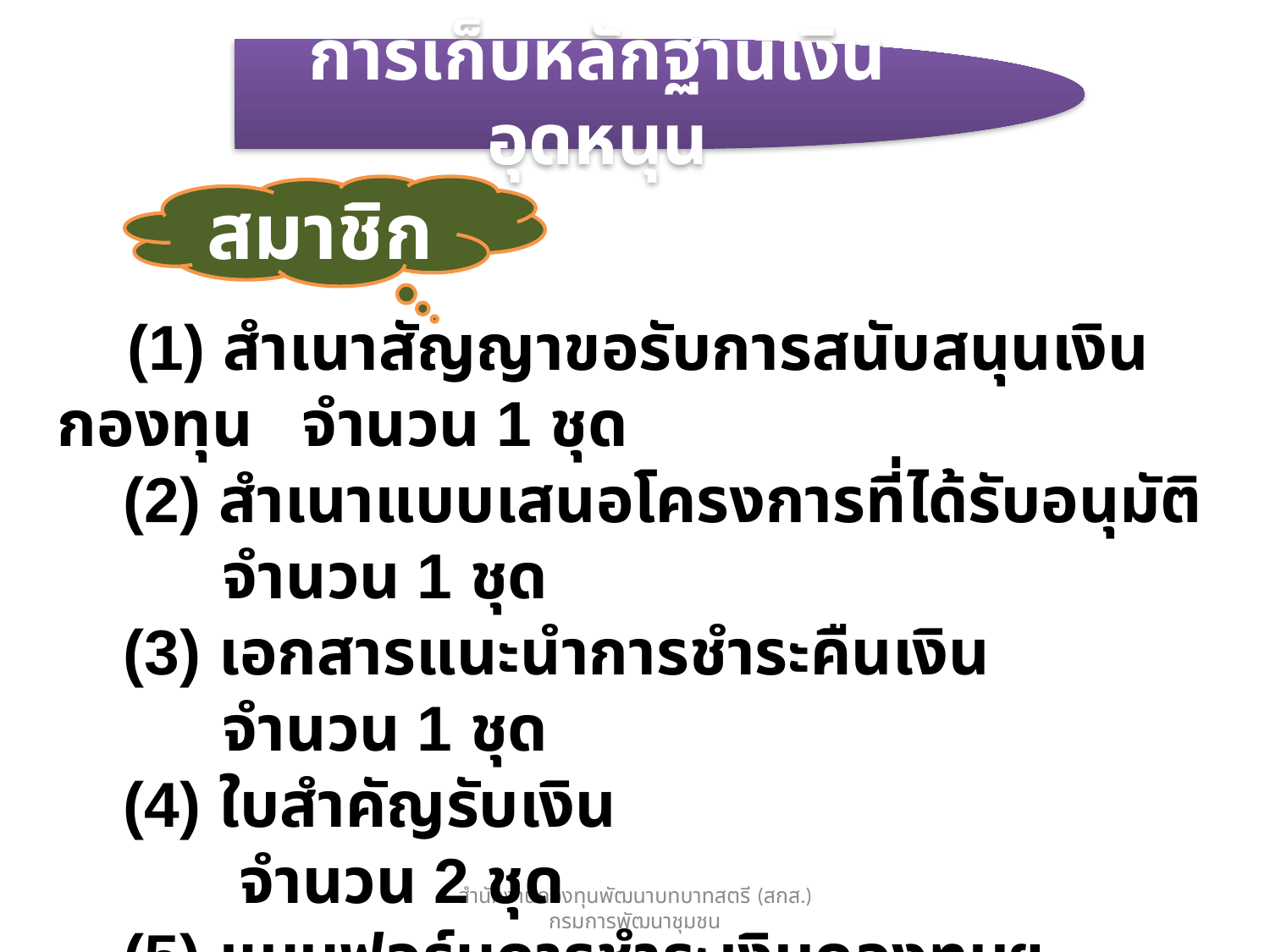

การเก็บหลักฐานเงินอุดหนุน
สมาชิก
    (1) สำเนาสัญญาขอรับการสนับสนุนเงินกองทุน   จำนวน 1 ชุด
    (2) สำเนาแบบเสนอโครงการที่ได้รับอนุมัติ           จำนวน 1 ชุด
    (3) เอกสารแนะนำการชำระคืนเงิน                        จำนวน 1 ชุด
    (4) ใบสำคัญรับเงิน                                                จำนวน 2 ชุด
    (5) แบบฟอร์มการชำระเงินกองทุนฯ พร้อมบัตรอ่อนบาร์โค้ด
         สำหรับชำระคืนเงิน (กรณีที่มีเงินเหลือจ่ายหรือ
         ไม่สามารถดำเนินการตามโครงการได้)
สำนักงานกองทุนพัฒนาบทบาทสตรี (สกส.) กรมการพัฒนาชุมชน